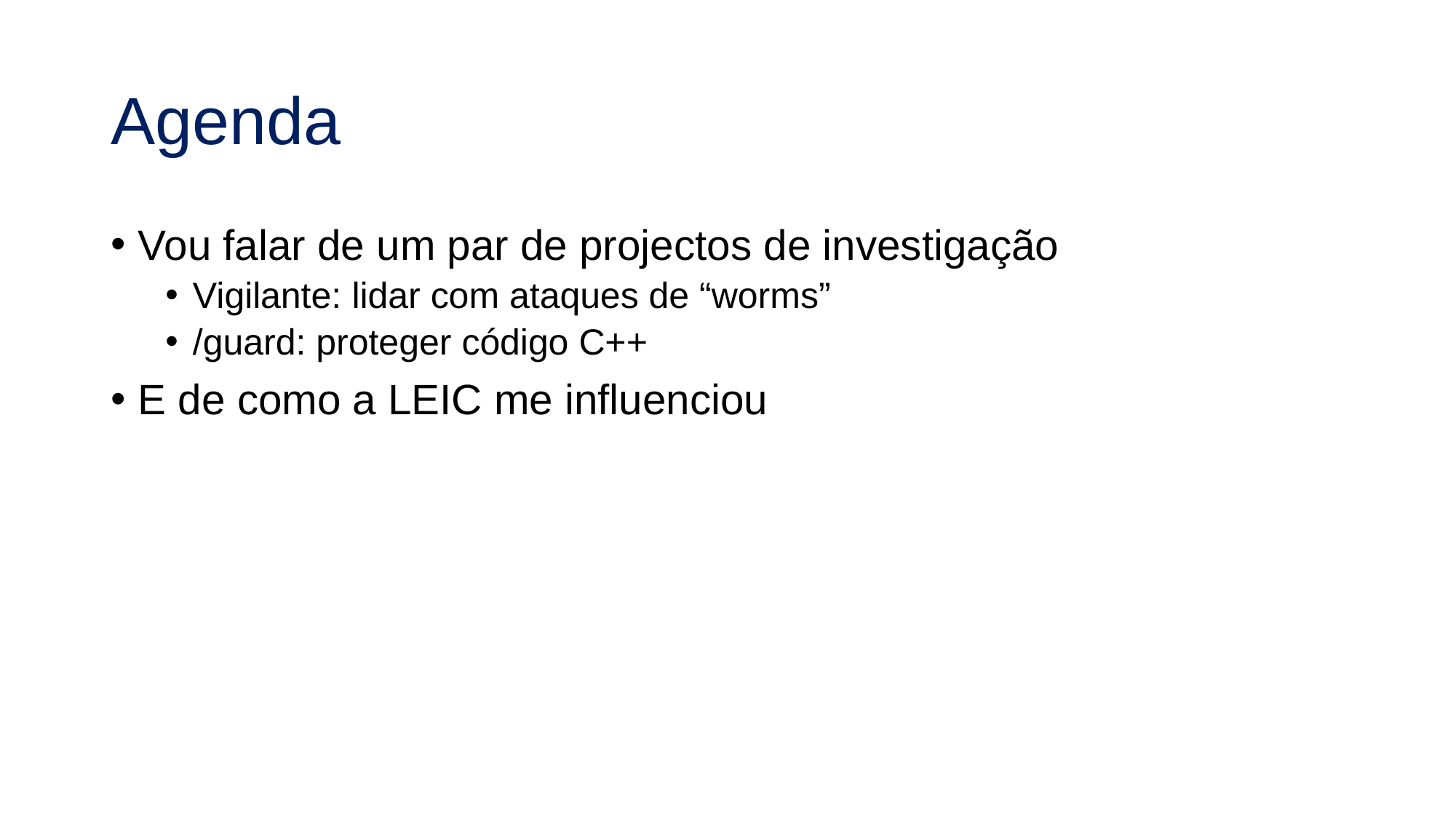

# Agenda
Vou falar de um par de projectos de investigação
Vigilante: lidar com ataques de “worms”
/guard: proteger código C++
E de como a LEIC me influenciou